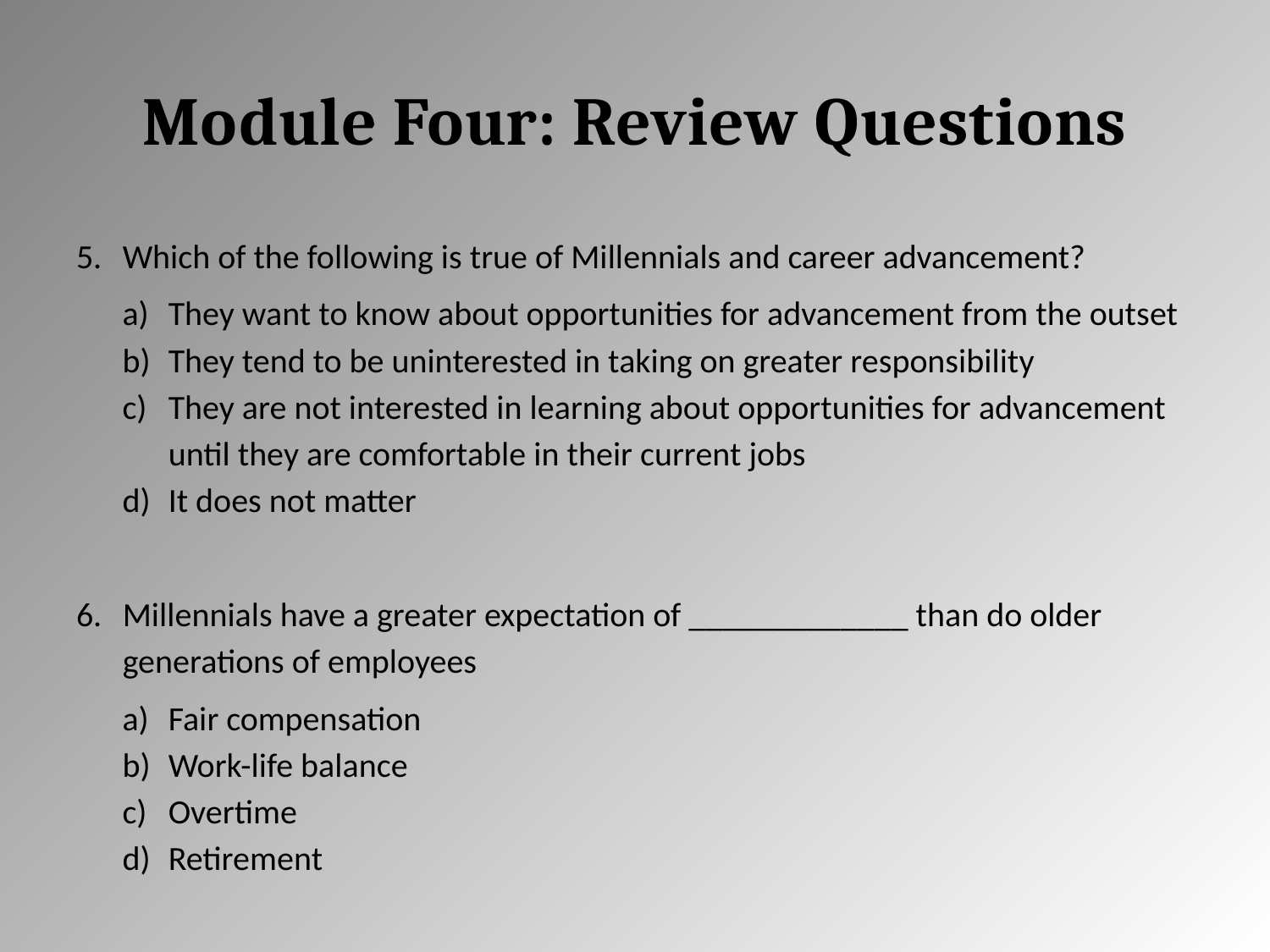

# Module Four: Review Questions
Which of the following is true of Millennials and career advancement?
They want to know about opportunities for advancement from the outset
They tend to be uninterested in taking on greater responsibility
They are not interested in learning about opportunities for advancement until they are comfortable in their current jobs
It does not matter

Millennials have a greater expectation of _____________ than do older generations of employees
Fair compensation
Work-life balance
Overtime
Retirement